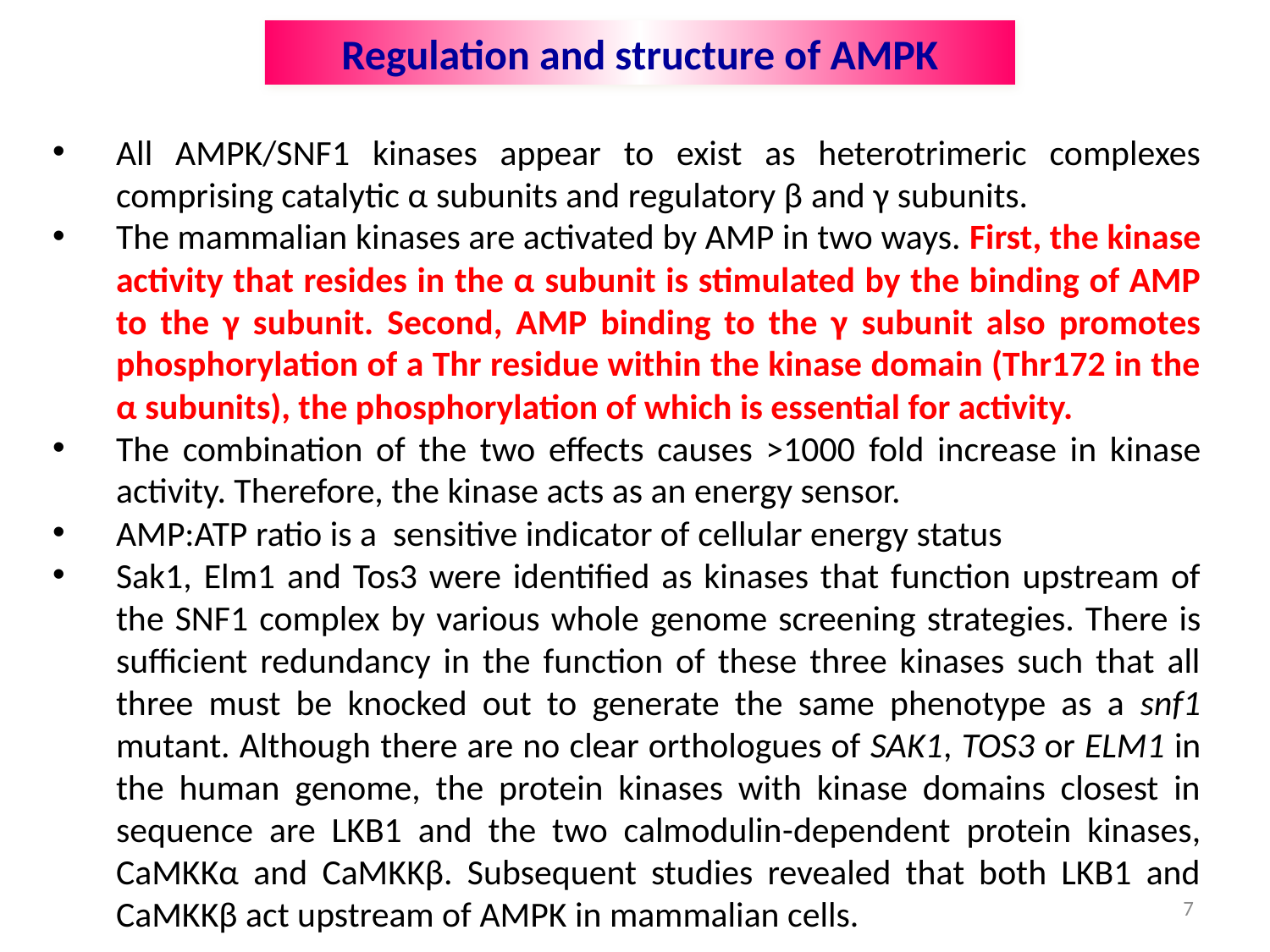

Regulation and structure of AMPK
All AMPK/SNF1 kinases appear to exist as heterotrimeric complexes comprising catalytic α­ subunits and regulatory β­ and γ ­subunits.
The mammalian kinases are activated by AMP in two ways. First, the kinase activity that resides in the α­ subunit is stimulated by the binding of AMP to the γ­ subunit. Second, AMP binding to the γ ­subunit also promotes phosphorylation of a Thr residue within the kinase domain (Thr172 in the α­ subunits), the phosphorylation of which is essential for activity.
The combination of the two effects causes >1000­ fold increase in kinase activity. Therefore, the kinase acts as an energy sensor.
AMP:ATP ratio is a  sensitive indicator of cellular energy status
Sak1, Elm1 and Tos3 were identified as kinases that function upstream of the SNF1 complex by various whole­ genome screening strategies. There is sufficient redundancy in the function of these three kinases such that all three must be knocked out to generate the same phenotype as a snf1 mutant. Although there are no clear orthologues of SAK1, TOS3 or ELM1 in the human genome, the protein kinases with kinase domains closest in sequence are LKB1 and the two calmodulin­-dependent protein kinases, CaMKKα and CaMKKβ. Subsequent studies revealed that both LKB1 and CaMKKβ act upstream of AMPK in mammalian cells.

7